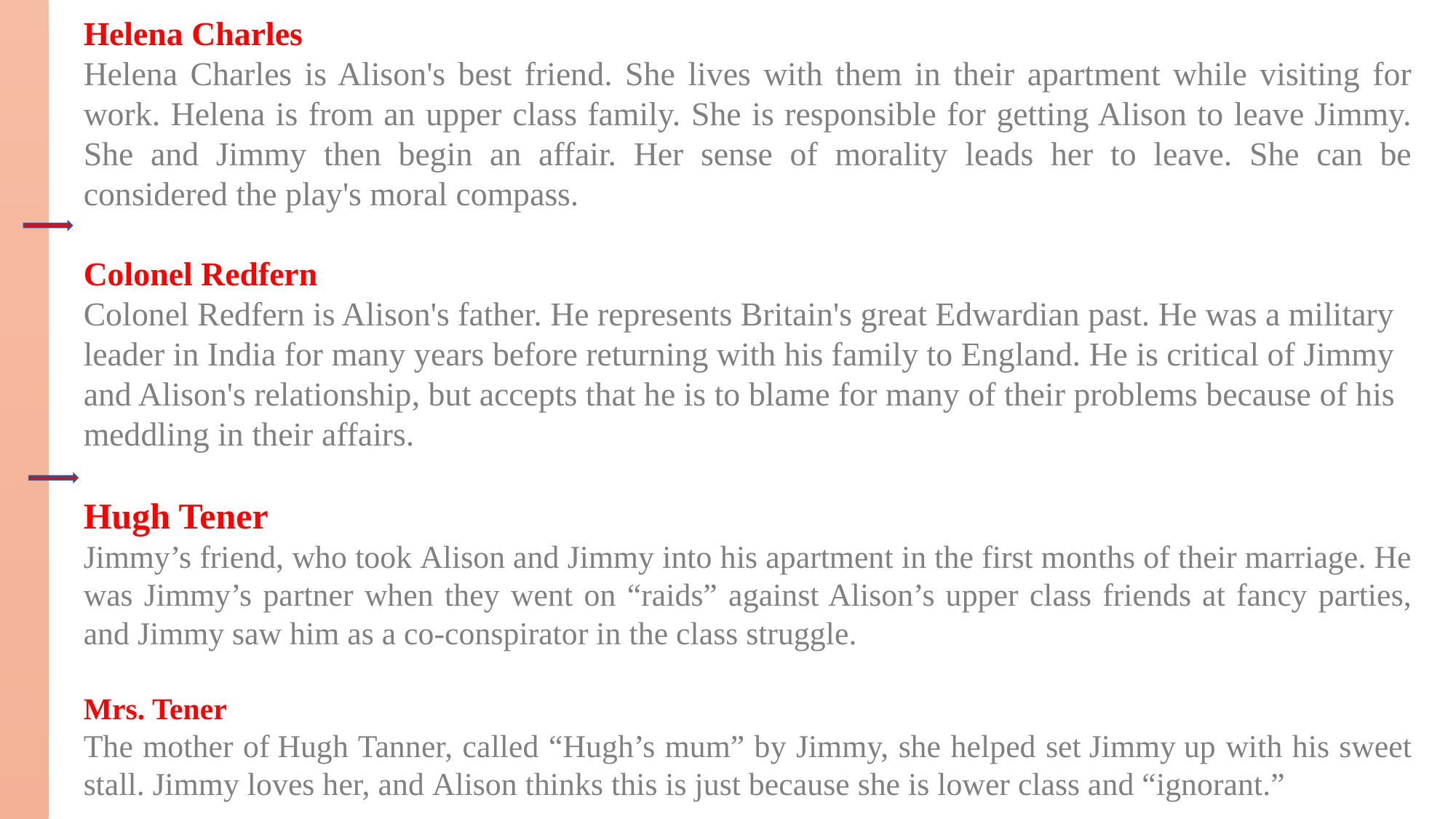

Helena Charles
Helena Charles is Alison's best friend. She lives with them in their apartment while visiting for work. Helena is from an upper class family. She is responsible for getting Alison to leave Jimmy. She and Jimmy then begin an affair. Her sense of morality leads her to leave. She can be considered the play's moral compass.

Colonel Redfern
Colonel Redfern is Alison's father. He represents Britain's great Edwardian past. He was a military leader in India for many years before returning with his family to England. He is critical of Jimmy and Alison's relationship, but accepts that he is to blame for many of their problems because of his meddling in their affairs.

Hugh Tener
Jimmy’s friend, who took Alison and Jimmy into his apartment in the first months of their marriage. He was Jimmy’s partner when they went on “raids” against Alison’s upper class friends at fancy parties, and Jimmy saw him as a co-conspirator in the class struggle.

Mrs. Tener
The mother of Hugh Tanner, called “Hugh’s mum” by Jimmy, she helped set Jimmy up with his sweet stall. Jimmy loves her, and Alison thinks this is just because she is lower class and “ignorant.”